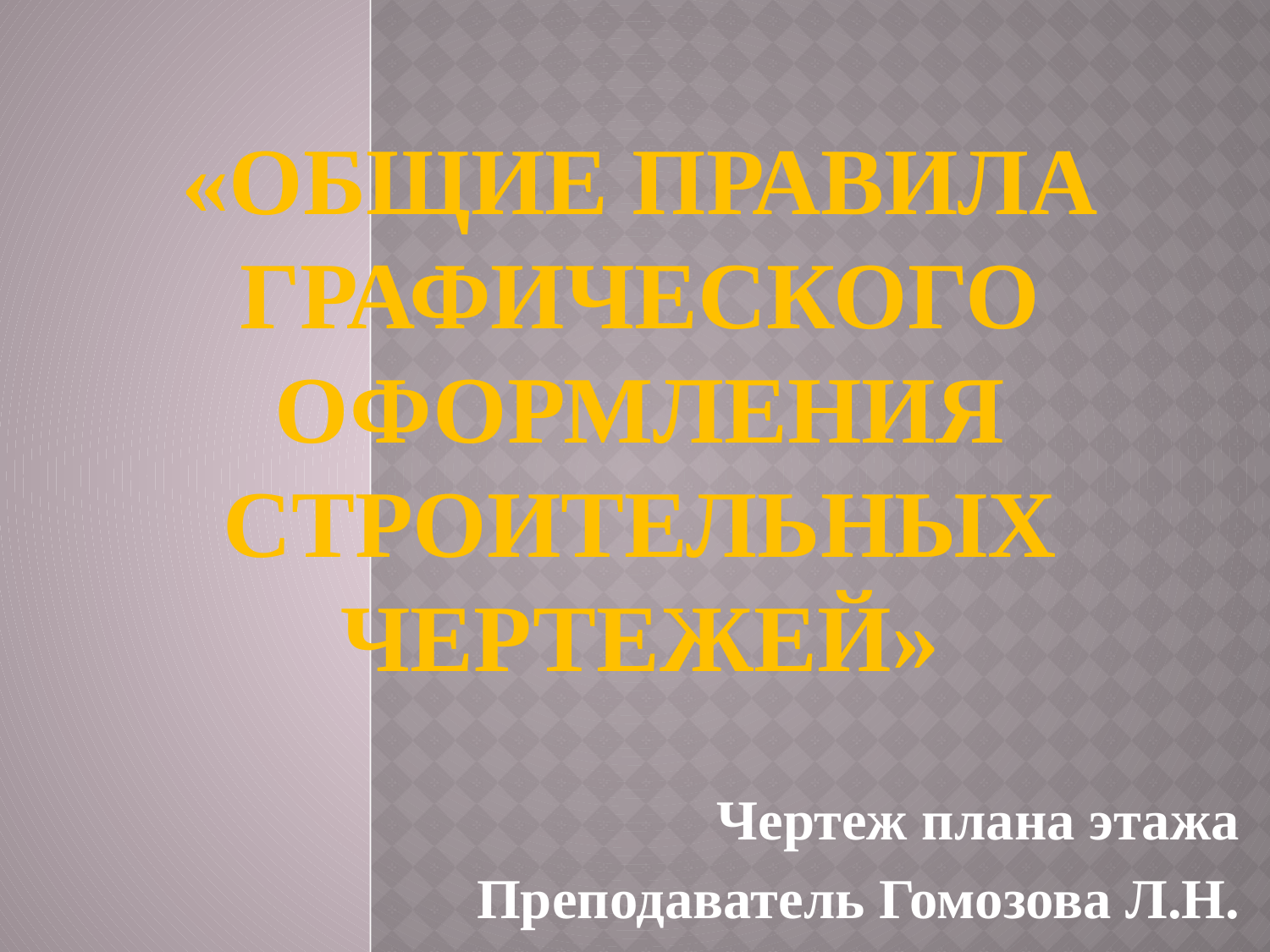

# «Общие правила графического оформления строительных чертежей»
Чертеж плана этажа
Преподаватель Гомозова Л.Н.